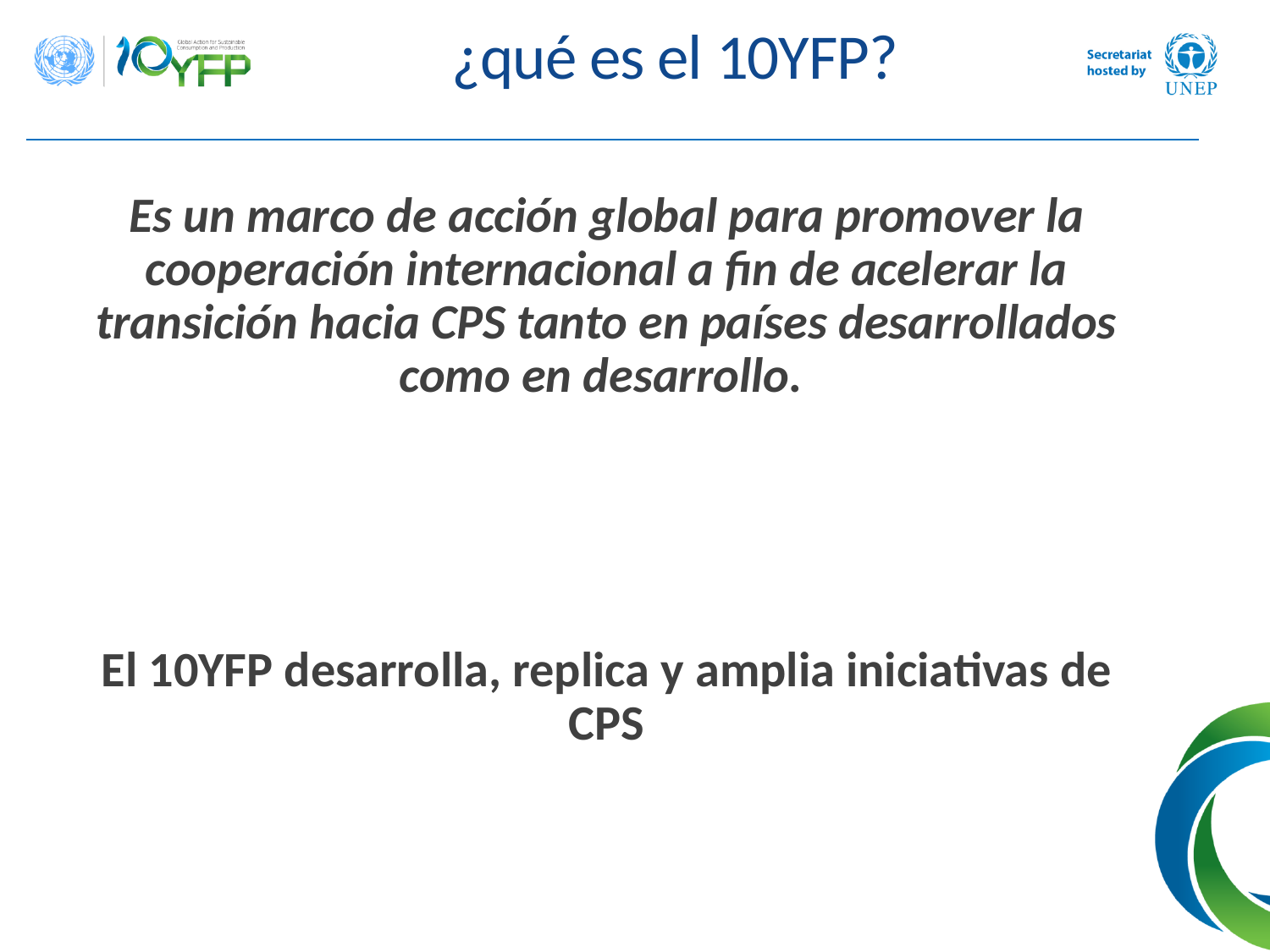

# ¿qué es el 10YFP?
Es un marco de acción global para promover la cooperación internacional a fin de acelerar la transición hacia CPS tanto en países desarrollados como en desarrollo.

El 10YFP desarrolla, replica y amplia iniciativas de CPS